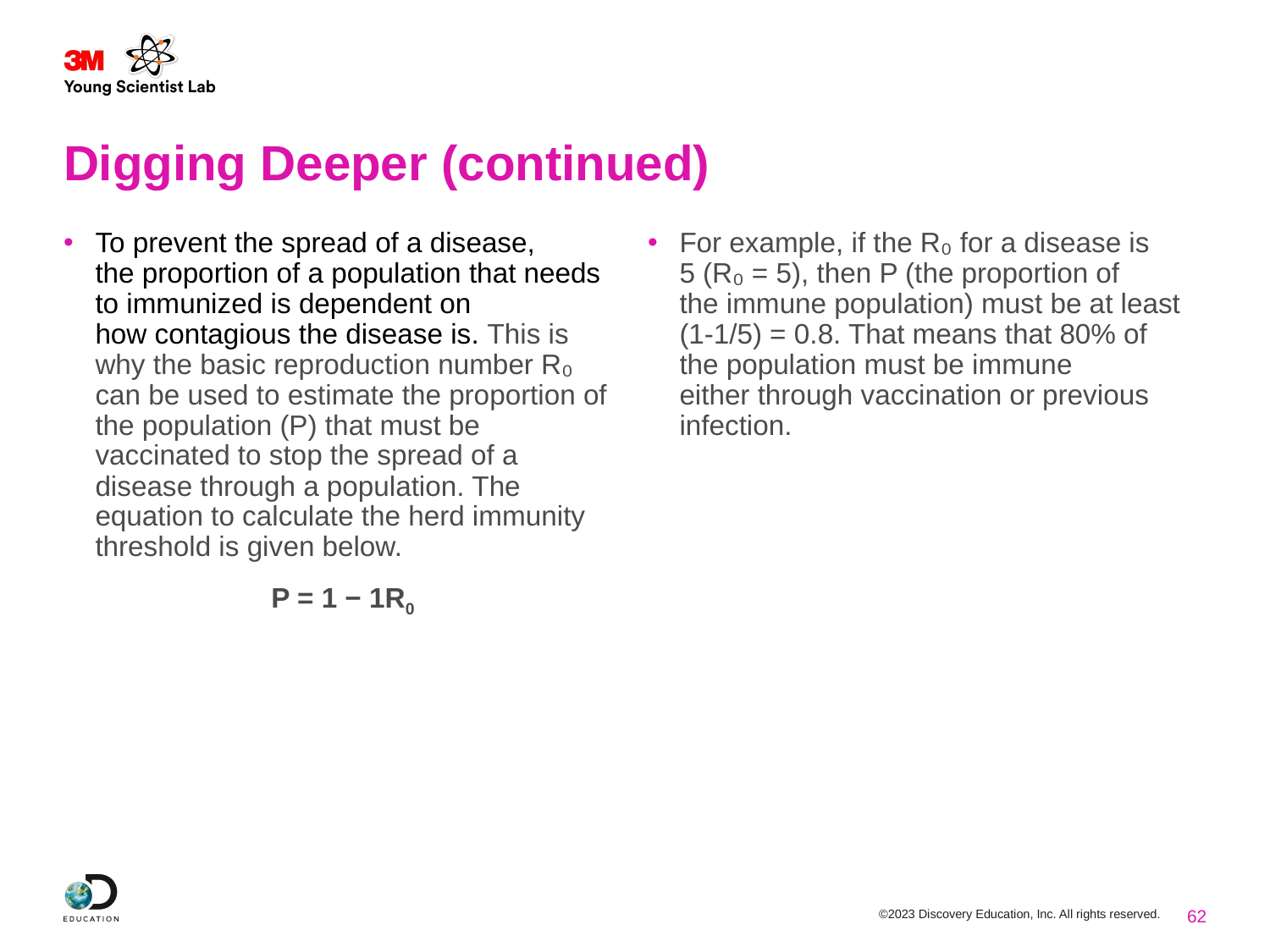

# Digging Deeper (continued)
To prevent the spread of a disease, the proportion of a population that needs to immunized is dependent on how contagious the disease is. This is why the basic reproduction number R₀ can be used to estimate the proportion of the population (P) that must be vaccinated to stop the spread of a disease through a population. The equation to calculate the herd immunity threshold is given below.​
P = 1 − 1R0​
For example, if the R₀ for a disease is 5 (R₀ = 5), then P (the proportion of the immune population) must be at least (1-1/5) = 0.8. That means that 80% of the population must be immune either through vaccination or previous infection.​